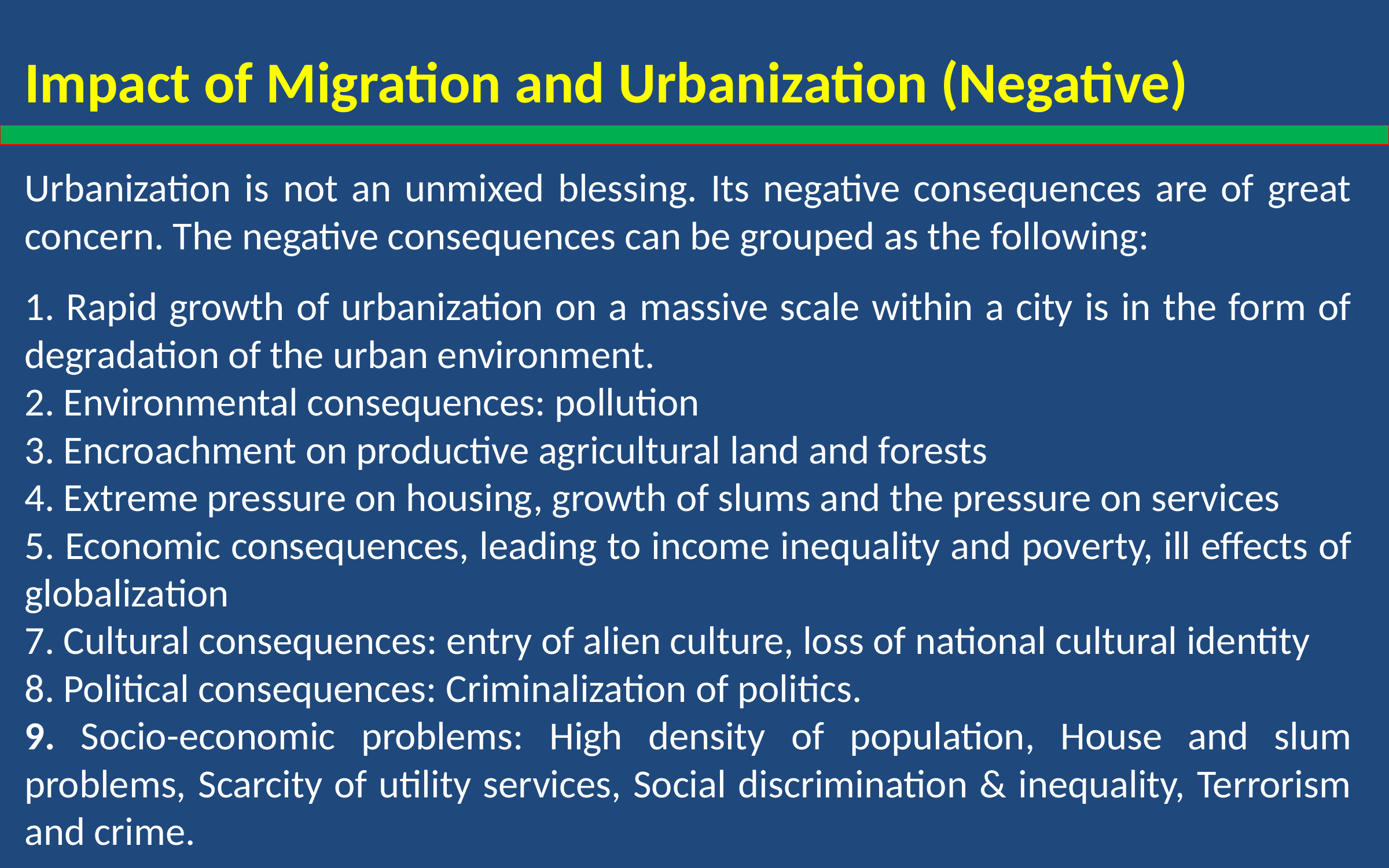

Impact of Migration and Urbanization (Negative)

Urbanization is not an unmixed blessing. Its negative consequences are of great concern. The negative consequences can be grouped as the following:

1. Rapid growth of urbanization on a massive scale within a city is in the form of degradation of the urban environment.
2. Environmental consequences: pollution
3. Encroachment on productive agricultural land and forests
4. Extreme pressure on housing, growth of slums and the pressure on services
5. Economic consequences, leading to income inequality and poverty, ill effects of globalization
7. Cultural consequences: entry of alien culture, loss of national cultural identity
8. Political consequences: Criminalization of politics.
9. Socio-economic problems: High density of population, House and slum problems, Scarcity of utility services, Social discrimination & inequality, Terrorism and crime.